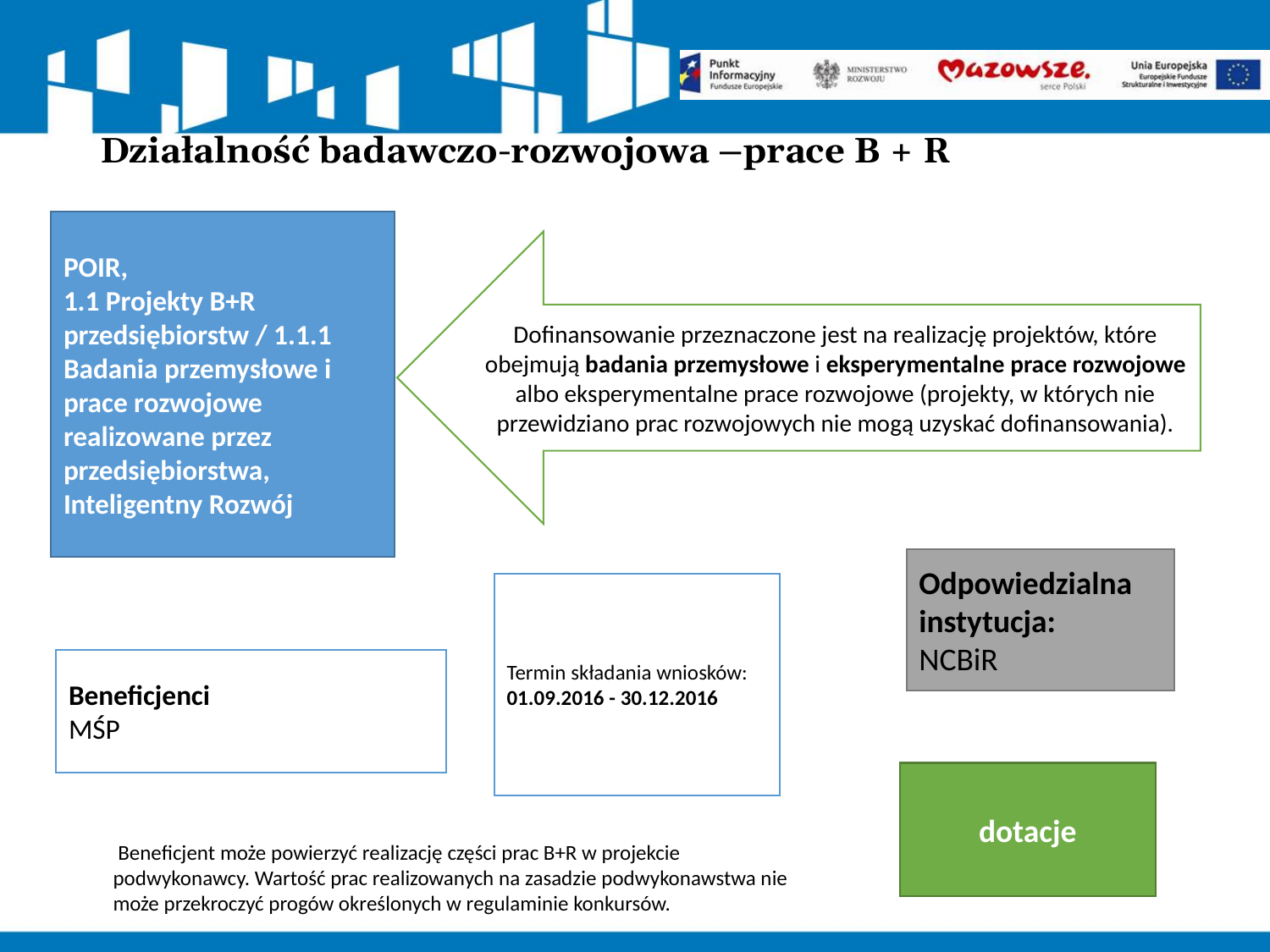

# Działalność badawczo-rozwojowa –prace B + R
POIR,
1.1 Projekty B+R przedsiębiorstw / 1.1.1 Badania przemysłowe i prace rozwojowe realizowane przez przedsiębiorstwa, Inteligentny Rozwój
Dofinansowanie przeznaczone jest na realizację projektów, które obejmują badania przemysłowe i eksperymentalne prace rozwojowe albo eksperymentalne prace rozwojowe (projekty, w których nie przewidziano prac rozwojowych nie mogą uzyskać dofinansowania).
Odpowiedzialna instytucja:
NCBiR
Termin składania wniosków:
01.09.2016 - 30.12.2016
Beneficjenci
MŚP
dotacje
 Beneficjent może powierzyć realizację części prac B+R w projekcie podwykonawcy. Wartość prac realizowanych na zasadzie podwykonawstwa nie może przekroczyć progów określonych w regulaminie konkursów.